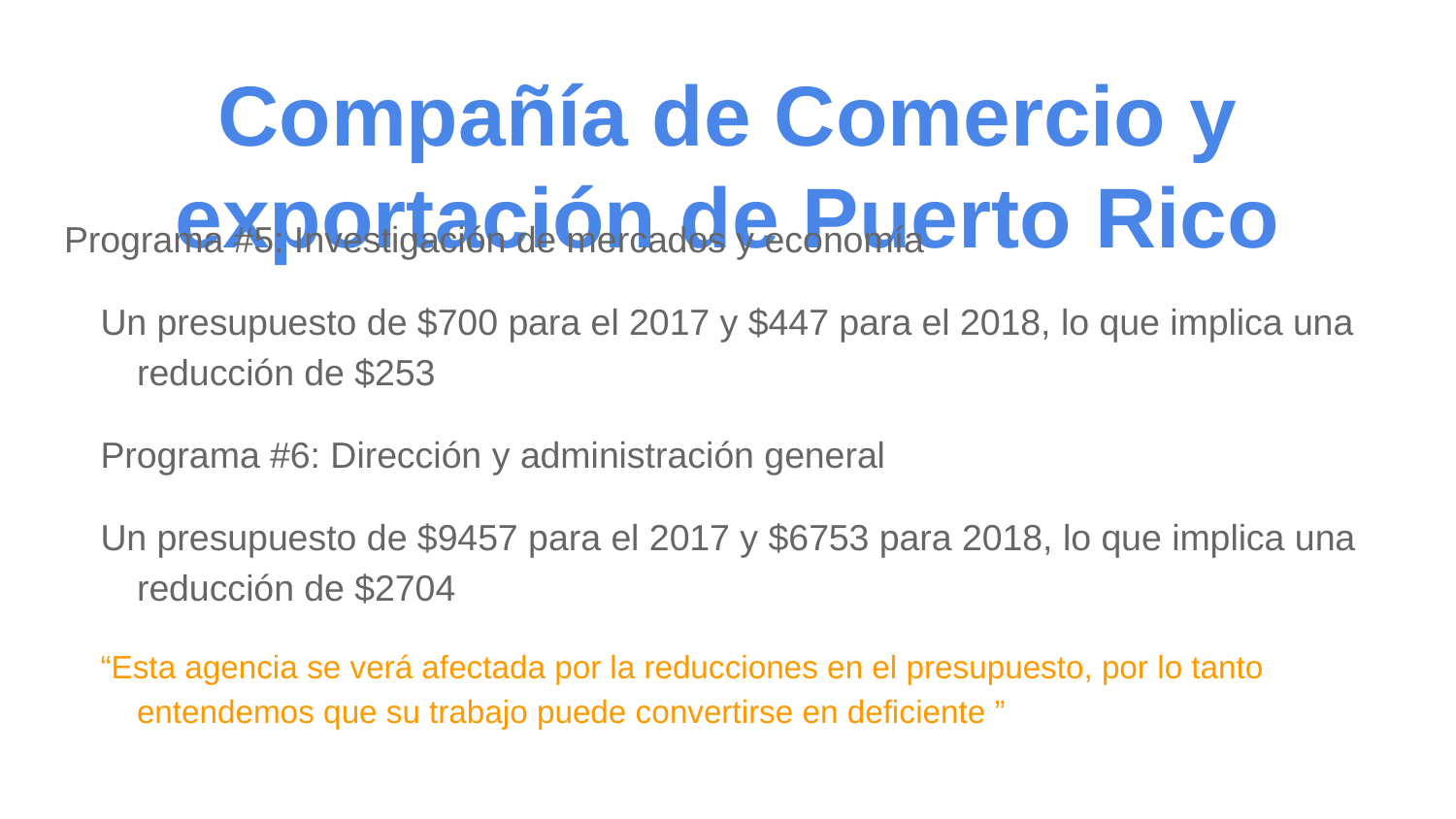

# Compañía de Comercio y exportación de Puerto Rico
Programa #5: Investigación de mercados y economía
Un presupuesto de $700 para el 2017 y $447 para el 2018, lo que implica una reducción de $253
Programa #6: Dirección y administración general
Un presupuesto de $9457 para el 2017 y $6753 para 2018, lo que implica una reducción de $2704
“Esta agencia se verá afectada por la reducciones en el presupuesto, por lo tanto entendemos que su trabajo puede convertirse en deficiente ”